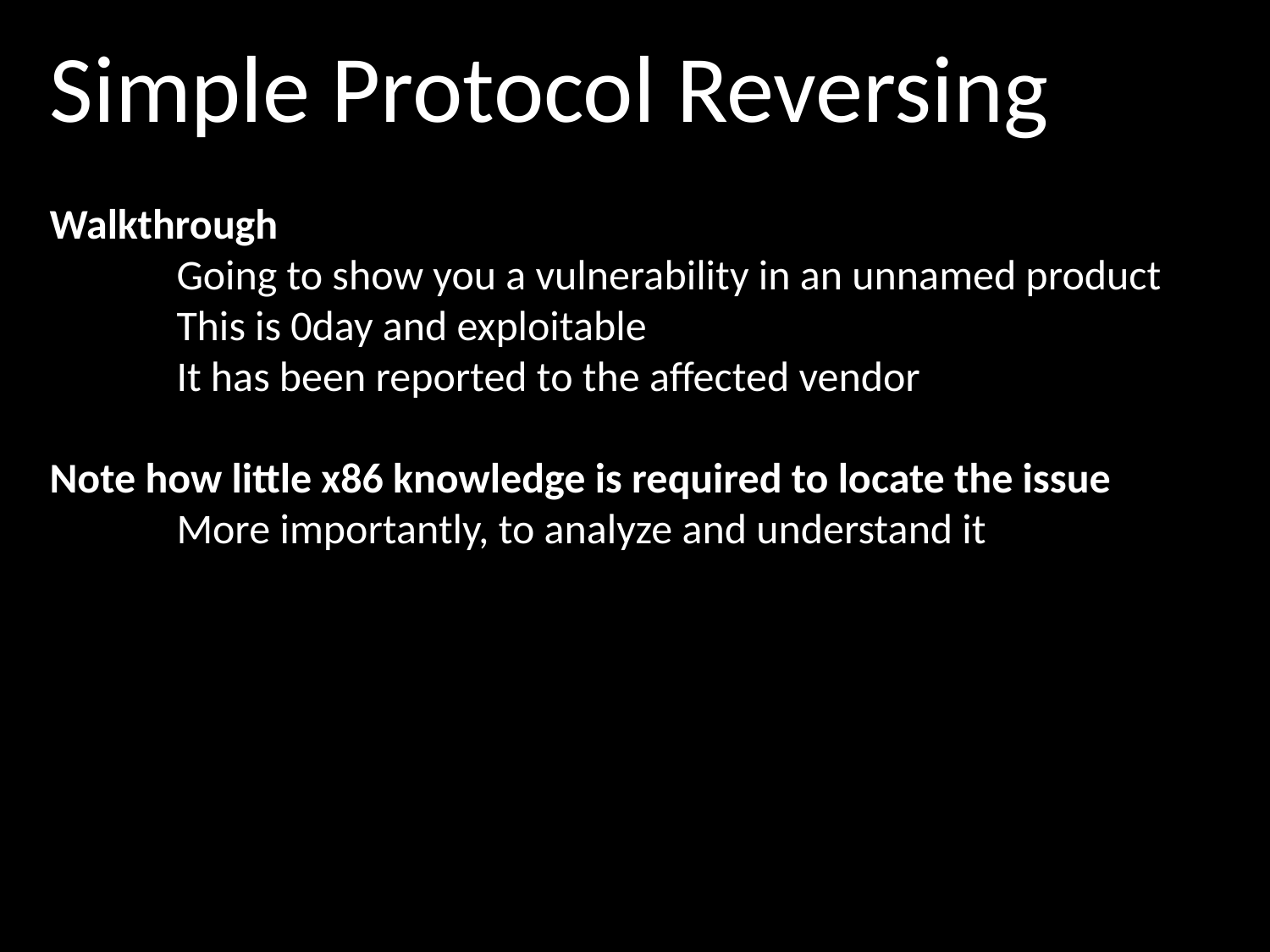

Simple Protocol Reversing
Walkthrough
	Going to show you a vulnerability in an unnamed product
	This is 0day and exploitable
	It has been reported to the affected vendor

Note how little x86 knowledge is required to locate the issue
	More importantly, to analyze and understand it